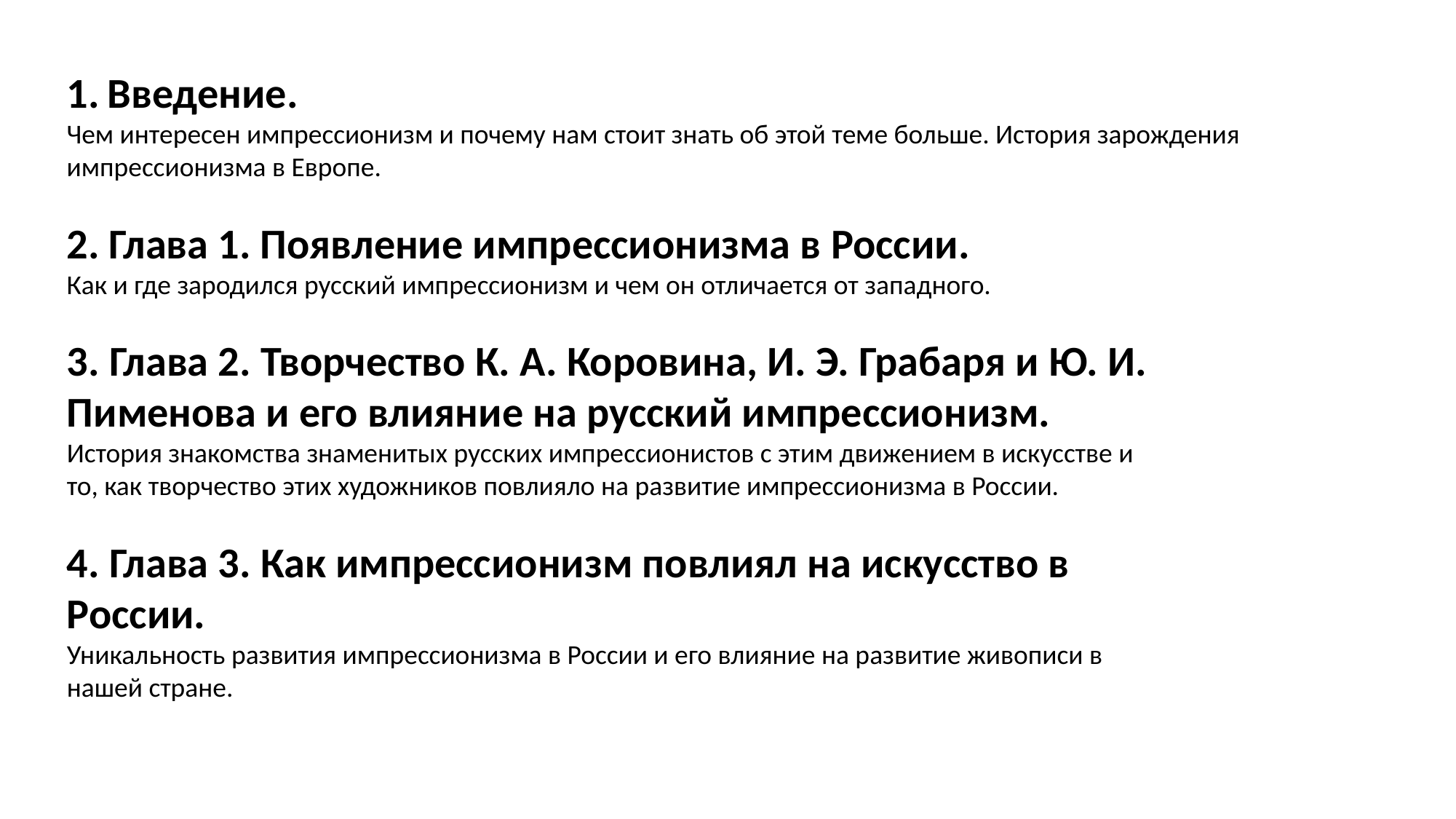

Введение.
Чем интересен импрессионизм и почему нам стоит знать об этой теме больше. История зарождения импрессионизма в Европе.
2. Глава 1. Появление импрессионизма в России.
Как и где зародился русский импрессионизм и чем он отличается от западного.
3. Глава 2. Творчество К. А. Коровина, И. Э. Грабаря и Ю. И. Пименова и его влияние на русский импрессионизм.
История знакомства знаменитых русских импрессионистов с этим движением в искусстве и то, как творчество этих художников повлияло на развитие импрессионизма в России.
4. Глава 3. Как импрессионизм повлиял на искусство в России.
Уникальность развития импрессионизма в России и его влияние на развитие живописи в нашей стране.